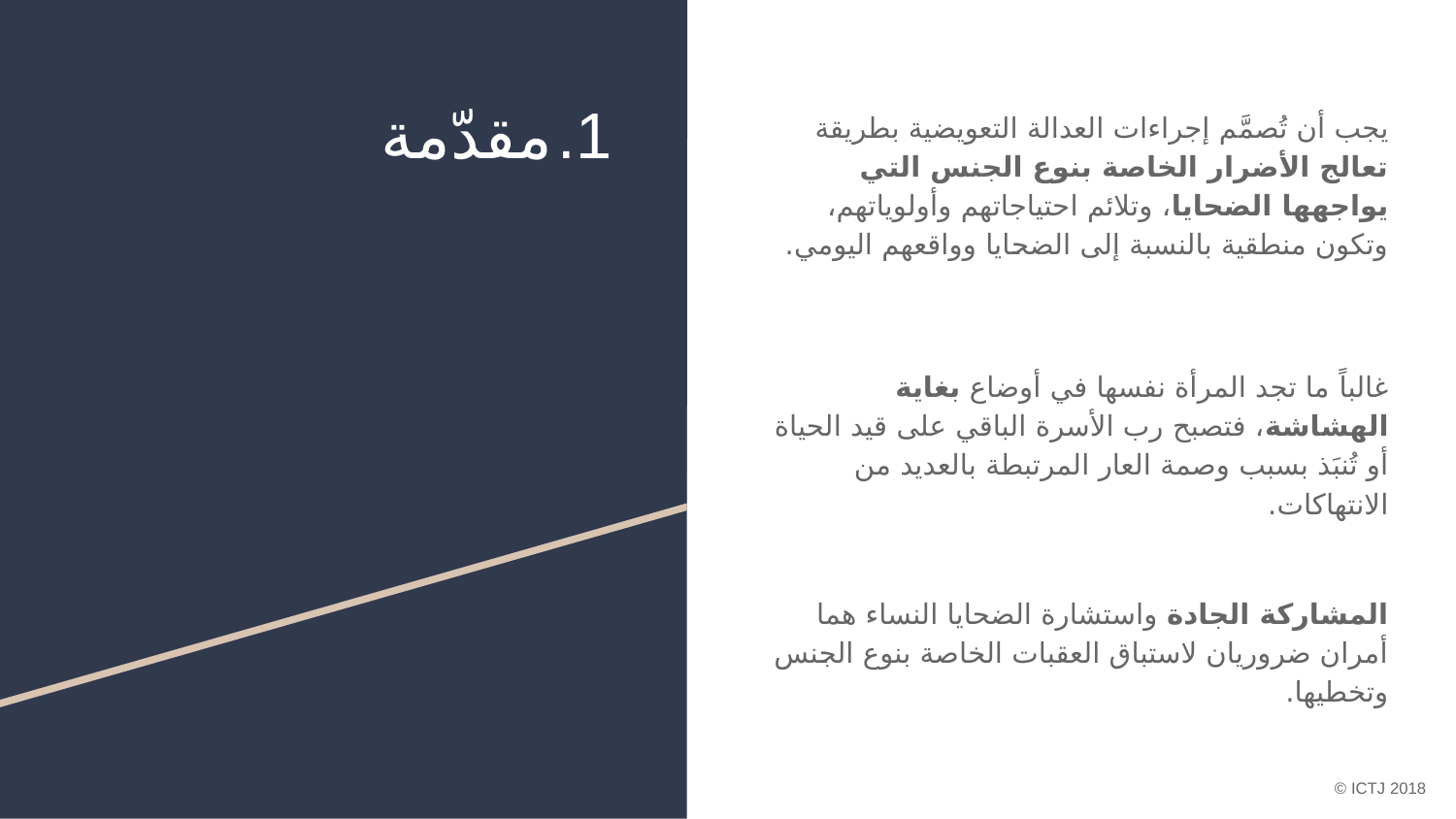

# مقدّمة
يجب أن تُصمَّم إجراءات العدالة التعويضية بطريقة تعالج الأضرار الخاصة بنوع الجنس التي يواجهها الضحايا، وتلائم احتياجاتهم وأولوياتهم، وتكون منطقية بالنسبة إلى الضحايا وواقعهم اليومي.

غالباً ما تجد المرأة نفسها في أوضاع بغاية الهشاشة، فتصبح رب الأسرة الباقي على قيد الحياة أو تُنبَذ بسبب وصمة العار المرتبطة بالعديد من الانتهاكات.

المشاركة الجادة واستشارة الضحايا النساء هما أمران ضروريان لاستباق العقبات الخاصة بنوع الجنس وتخطيها.

© ICTJ 2018